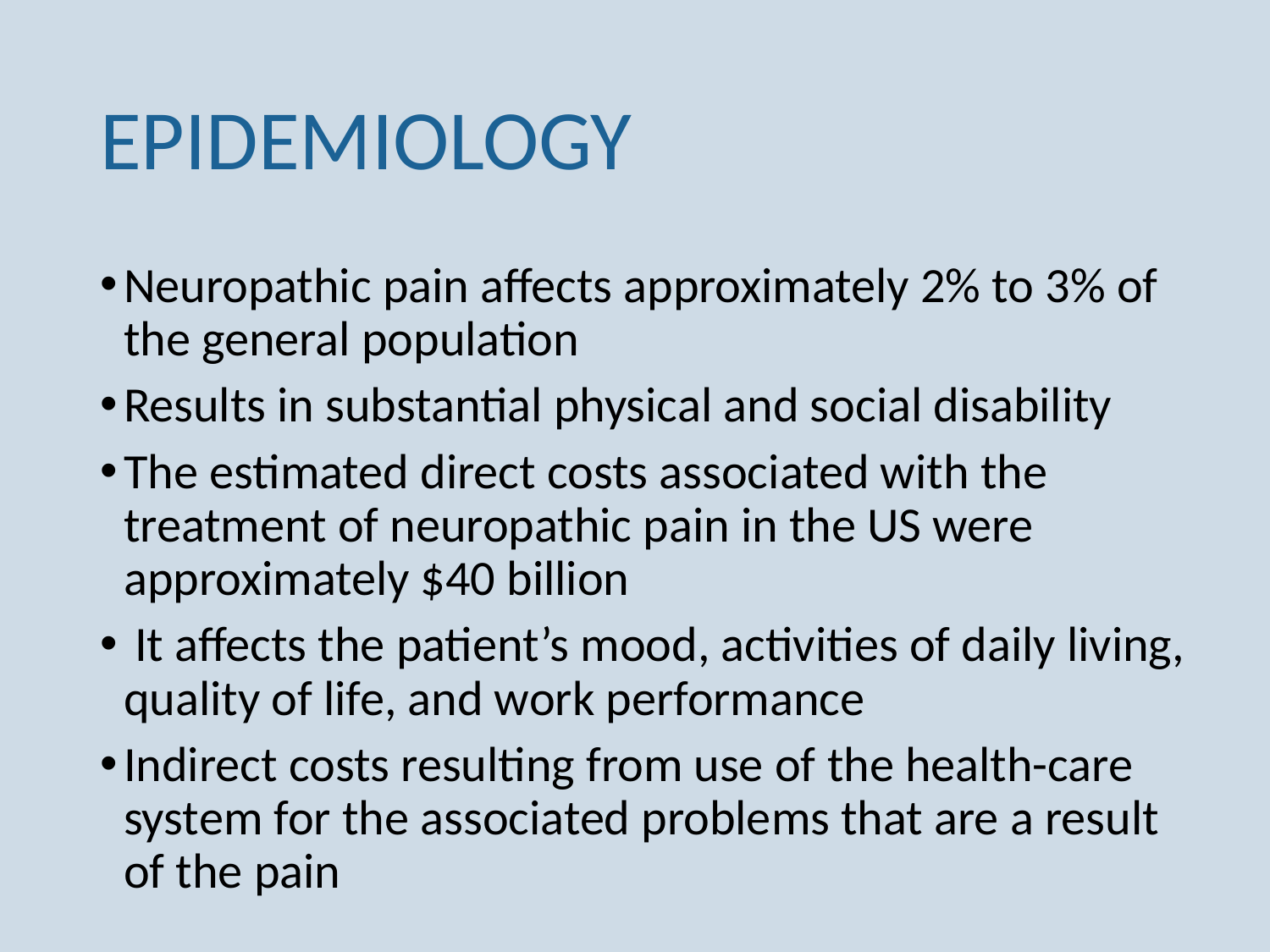

# EPIDEMIOLOGY
Neuropathic pain affects approximately 2% to 3% of the general population
Results in substantial physical and social disability
The estimated direct costs associated with the treatment of neuropathic pain in the US were approximately $40 billion
 It affects the patient’s mood, activities of daily living, quality of life, and work performance
Indirect costs resulting from use of the health-care system for the associated problems that are a result of the pain